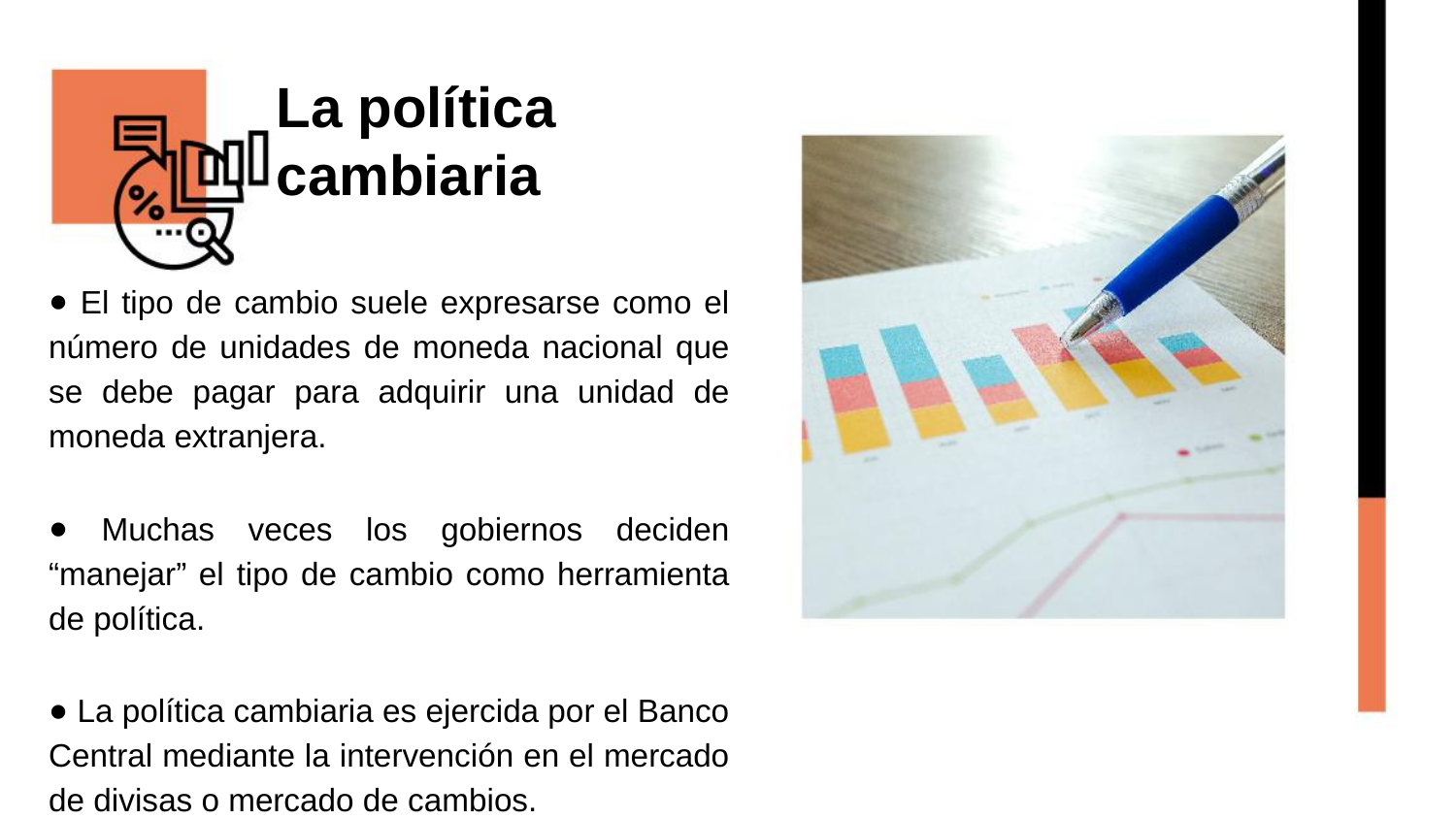

# La política cambiaria
 El tipo de cambio suele expresarse como el número de unidades de moneda nacional que se debe pagar para adquirir una unidad de moneda extranjera.
 Muchas veces los gobiernos deciden “manejar” el tipo de cambio como herramienta de política.
 La política cambiaria es ejercida por el Banco Central mediante la intervención en el mercado de divisas o mercado de cambios.